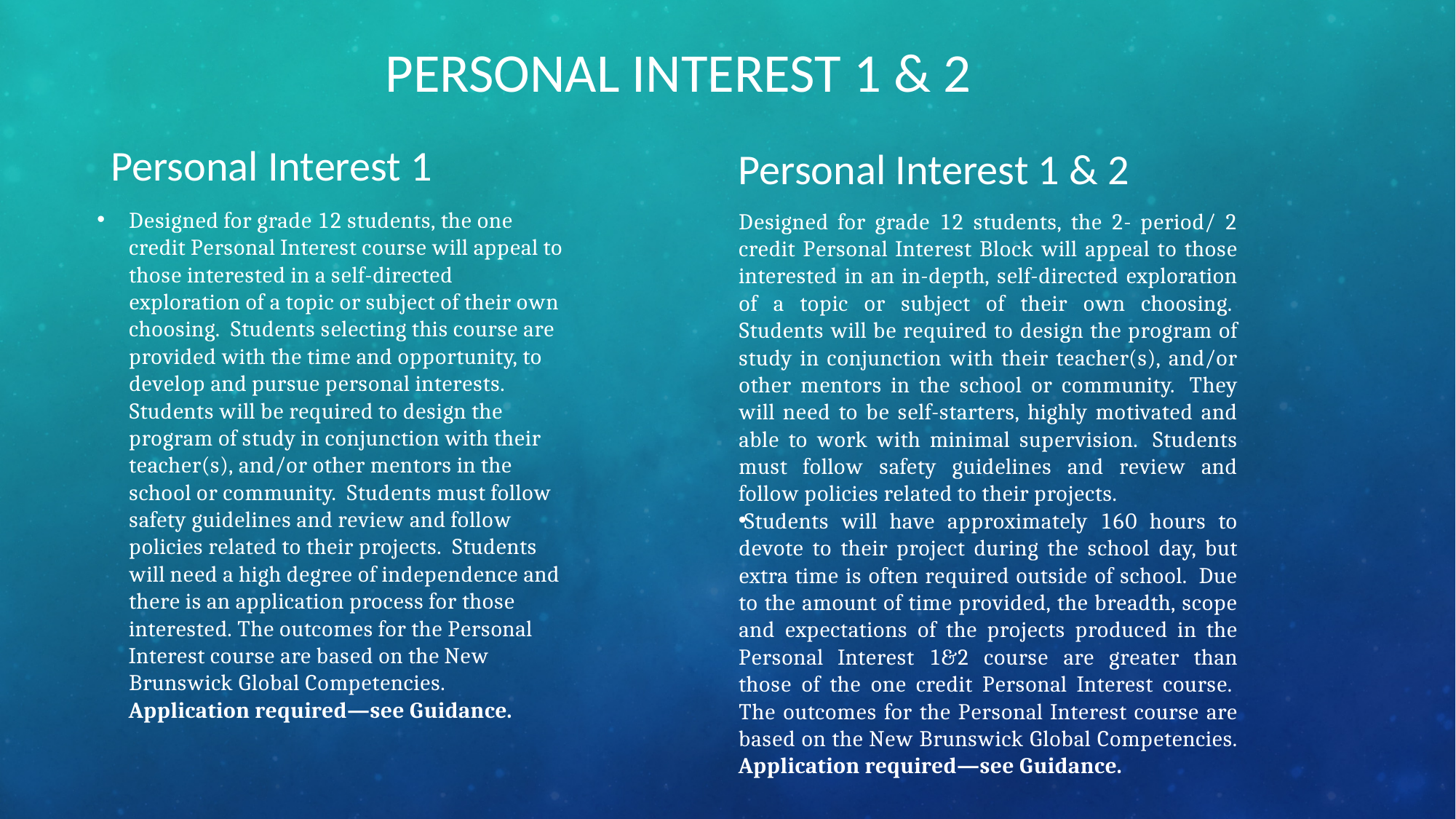

# Personal Interest 1 & 2
Personal Interest 1
Personal Interest 1 & 2
Designed for grade 12 students, the one credit Personal Interest course will appeal to those interested in a self-directed exploration of a topic or subject of their own choosing.  Students selecting this course are provided with the time and opportunity, to develop and pursue personal interests.  Students will be required to design the program of study in conjunction with their teacher(s), and/or other mentors in the school or community.  Students must follow safety guidelines and review and follow policies related to their projects.  Students will need a high degree of independence and there is an application process for those interested. The outcomes for the Personal Interest course are based on the New Brunswick Global Competencies. Application required—see Guidance.

Designed for grade 12 students, the 2- period/ 2 credit Personal Interest Block will appeal to those interested in an in-depth, self-directed exploration of a topic or subject of their own choosing.  Students will be required to design the program of study in conjunction with their teacher(s), and/or other mentors in the school or community.  They will need to be self-starters, highly motivated and able to work with minimal supervision.  Students must follow safety guidelines and review and follow policies related to their projects.
Students will have approximately 160 hours to devote to their project during the school day, but extra time is often required outside of school.  Due to the amount of time provided, the breadth, scope and expectations of the projects produced in the Personal Interest 1&2 course are greater than those of the one credit Personal Interest course.  The outcomes for the Personal Interest course are based on the New Brunswick Global Competencies. Application required—see Guidance.